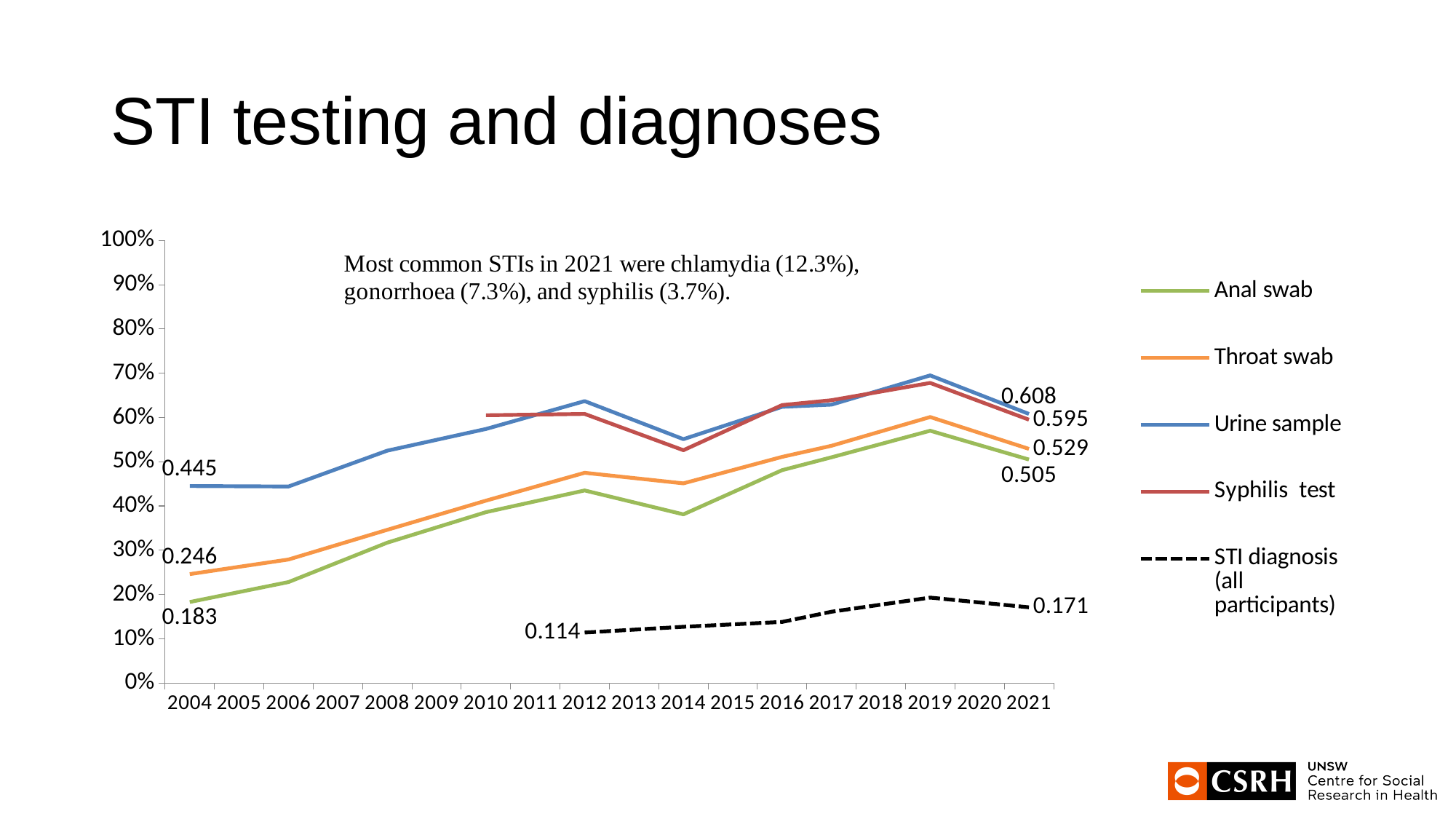

# STI testing and diagnoses

### Chart

| Category | Anal swab | Throat swab | Urine sample | Syphilis  test | STI diagnosis (all participants) |
|---|---|---|---|---|---|
| 2004 | 0.183 | 0.246 | 0.445 | None | None |
| 2005 | None | None | None | None | None |
| 2006 | 0.228 | 0.279 | 0.444 | None | None |
| 2007 | None | None | None | None | None |
| 2008 | 0.317 | 0.346 | 0.525 | None | None |
| 2009 | None | None | None | None | None |
| 2010 | 0.386 | 0.412 | 0.574 | 0.605 | None |
| 2011 | None | None | None | None | None |
| 2012 | 0.435 | 0.475 | 0.637 | 0.608 | 0.114 |
| 2013 | None | None | None | None | None |
| 2014 | 0.381 | 0.451 | 0.551 | 0.526 | 0.127 |
| 2015 | None | None | None | None | None |
| 2016 | 0.48100000000000004 | 0.511 | 0.624 | 0.628 | 0.138 |
| 2017 | 0.51 | 0.536 | 0.629 | 0.639 | 0.161 |
| 2018 | None | None | None | None | None |
| 2019 | 0.57 | 0.601 | 0.695 | 0.678 | 0.193 |
| 2020 | None | None | None | None | None |
| 2021 | 0.505 | 0.529 | 0.608 | 0.595 | 0.171 |